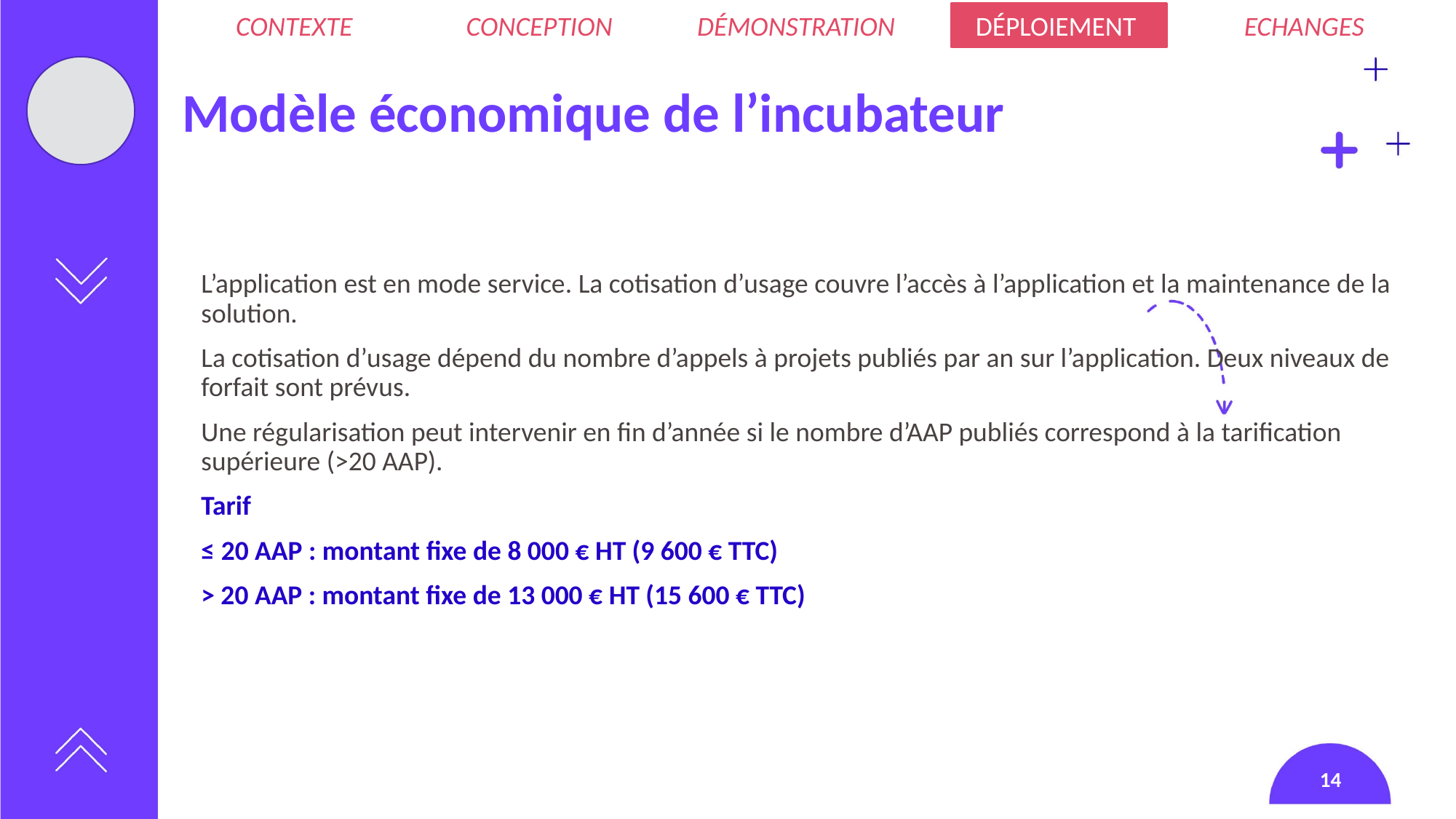

CONTEXTE
CONCEPTION
DÉMONSTRATION
DÉPLOIEMENT
ECHANGES

# Modèle économique de l’incubateur
L’application est en mode service. La cotisation d’usage couvre l’accès à l’application et la maintenance de la solution.
La cotisation d’usage dépend du nombre d’appels à projets publiés par an sur l’application. Deux niveaux de forfait sont prévus.
Une régularisation peut intervenir en fin d’année si le nombre d’AAP publiés correspond à la tarification supérieure (>20 AAP).
Tarif
≤ 20 AAP : montant fixe de 8 000 € HT (9 600 € TTC)
> 20 AAP : montant fixe de 13 000 € HT (15 600 € TTC)

14